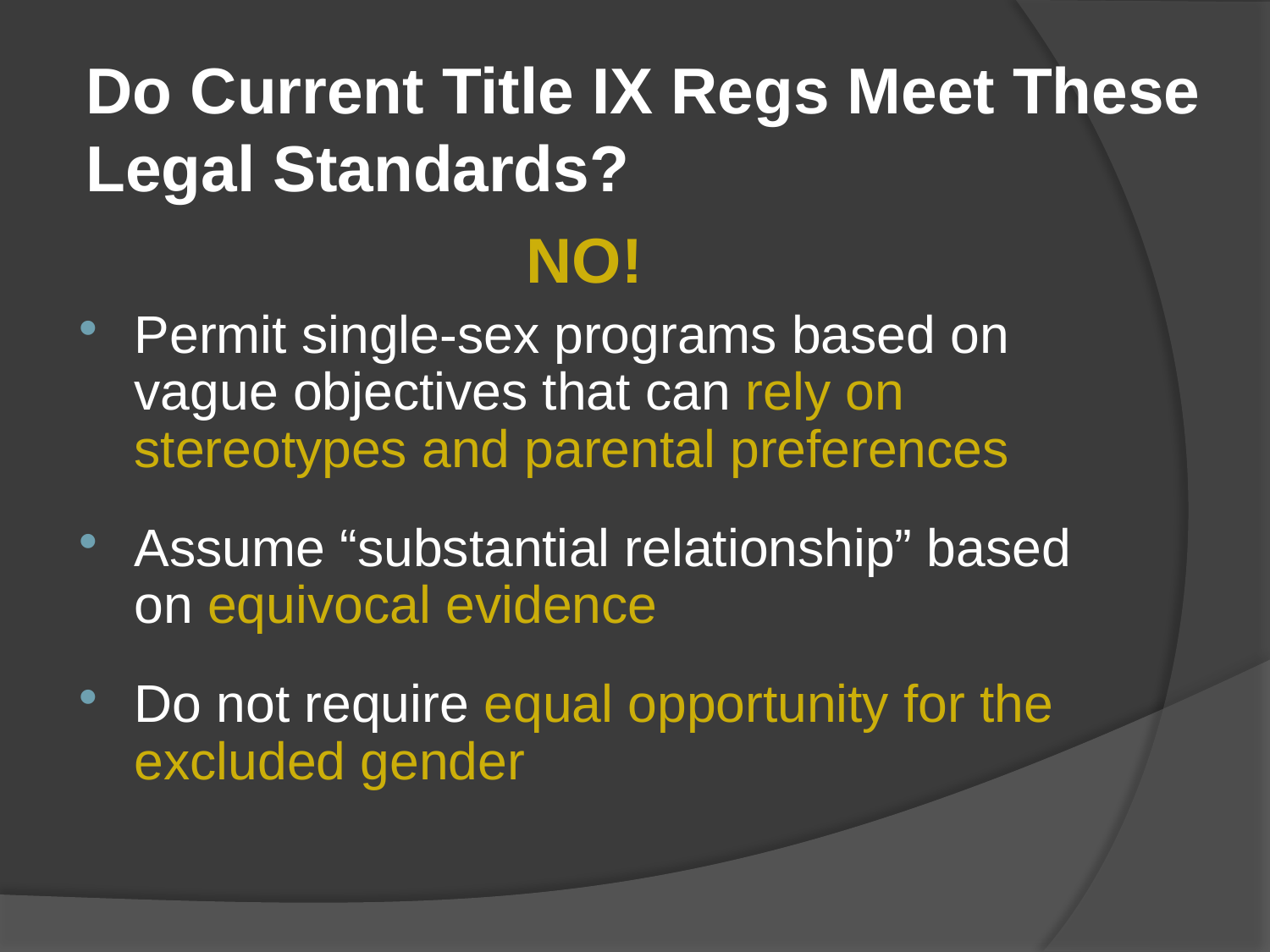

# Do Current Title IX Regs Meet These Legal Standards?
NO!
Permit single-sex programs based on vague objectives that can rely on stereotypes and parental preferences

Assume “substantial relationship” based on equivocal evidence

Do not require equal opportunity for the excluded gender